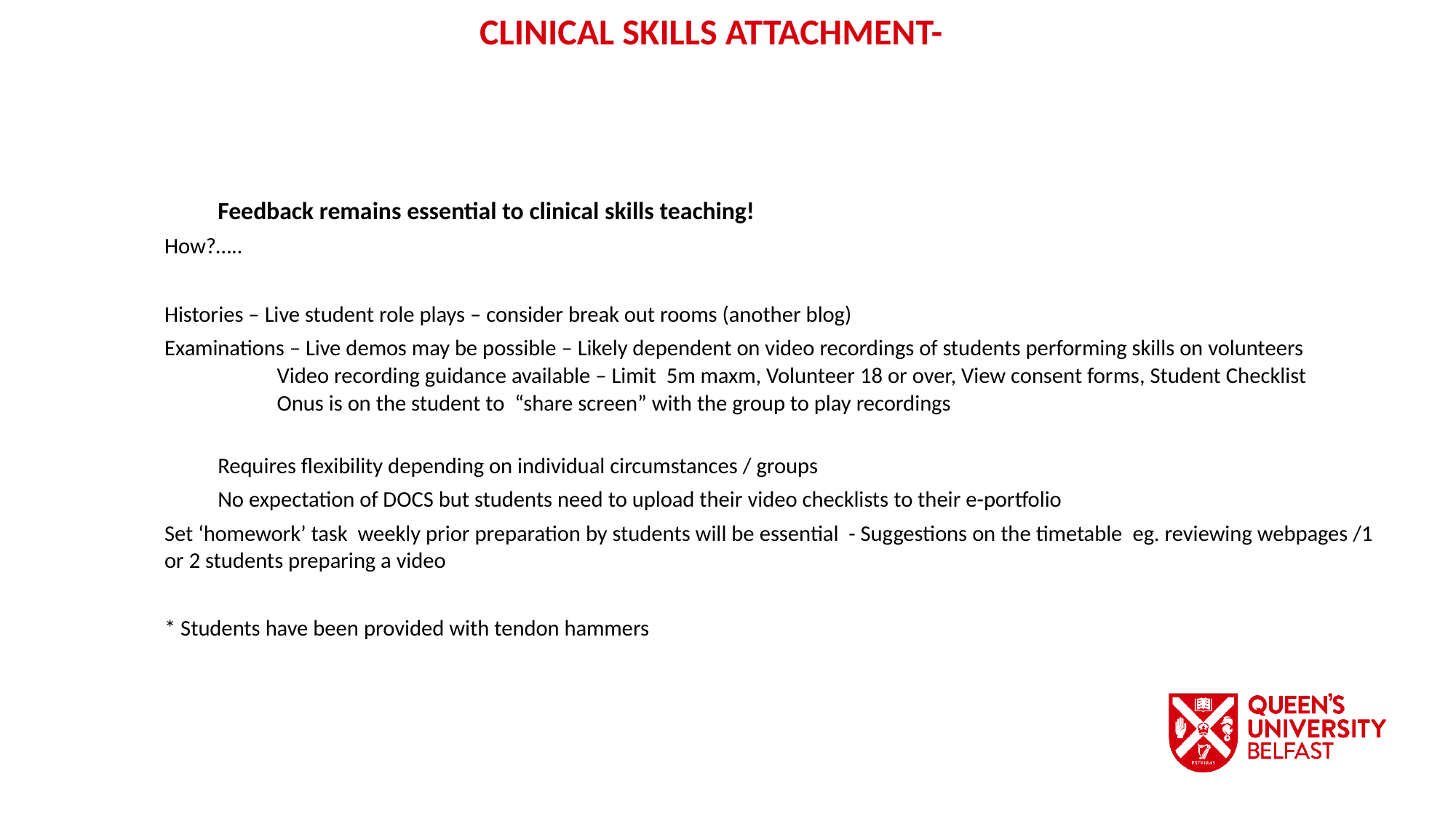

CLINICAL SKILLS ATTACHMENT-

	Feedback remains essential to clinical skills teaching!
How?…..

Histories – Live student role plays – consider break out rooms (another blog)
Examinations – Live demos may be possible – Likely dependent on video recordings of students performing skills on volunteers
Video recording guidance available – Limit  5m maxm, Volunteer 18 or over, View consent forms, Student Checklist
Onus is on the student to  “share screen” with the group to play recordings

	Requires flexibility depending on individual circumstances / groups
	No expectation of DOCS but students need to upload their video checklists to their e-portfolio
Set ‘homework’ task  weekly prior preparation by students will be essential  - Suggestions on the timetable  eg. reviewing webpages /1 or 2 students preparing a video

* Students have been provided with tendon hammers